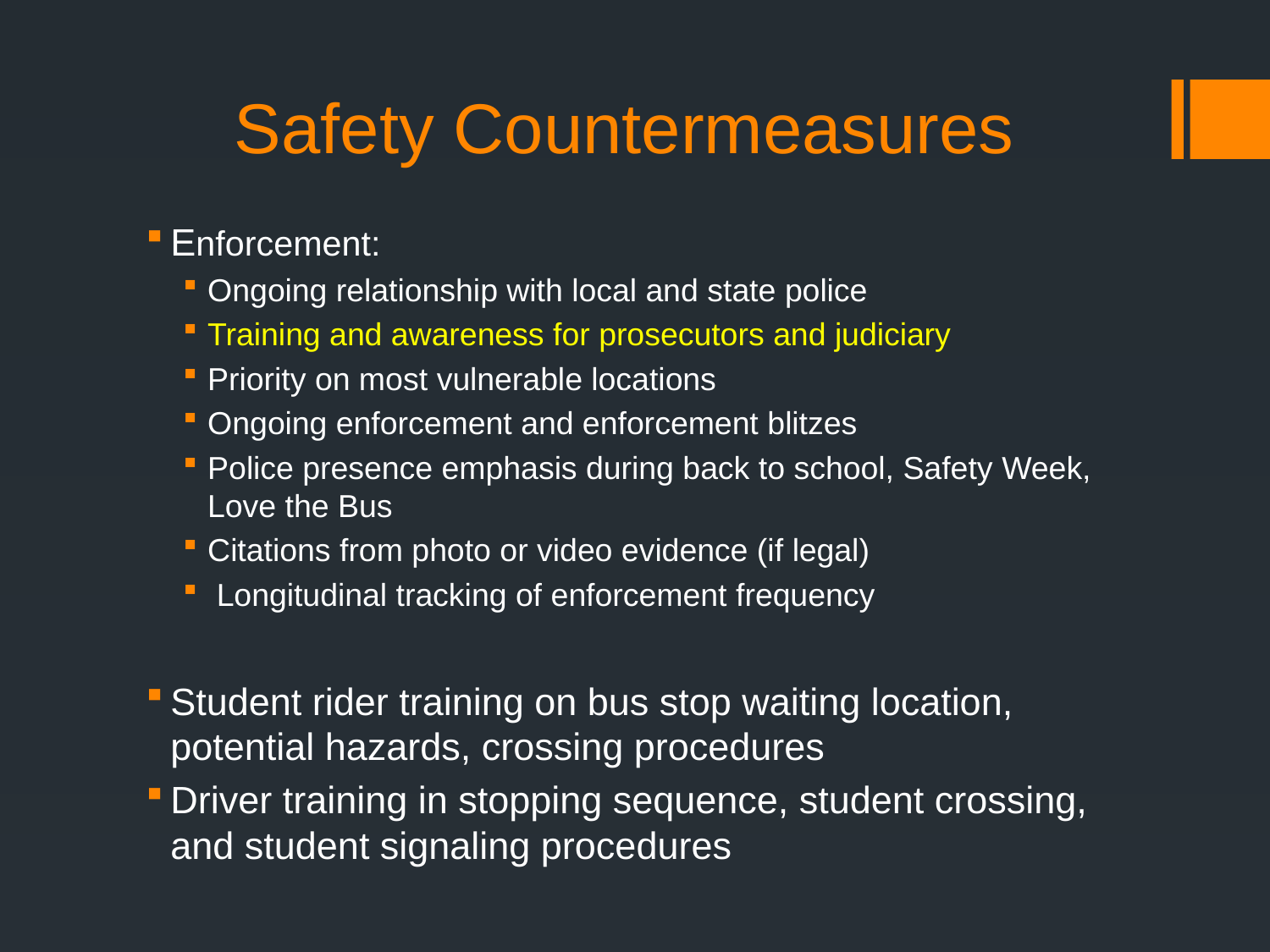

# Safety Countermeasures
Enforcement:
Ongoing relationship with local and state police
Training and awareness for prosecutors and judiciary
Priority on most vulnerable locations
Ongoing enforcement and enforcement blitzes
Police presence emphasis during back to school, Safety Week, Love the Bus
Citations from photo or video evidence (if legal)
 Longitudinal tracking of enforcement frequency

Student rider training on bus stop waiting location, potential hazards, crossing procedures
Driver training in stopping sequence, student crossing, and student signaling procedures